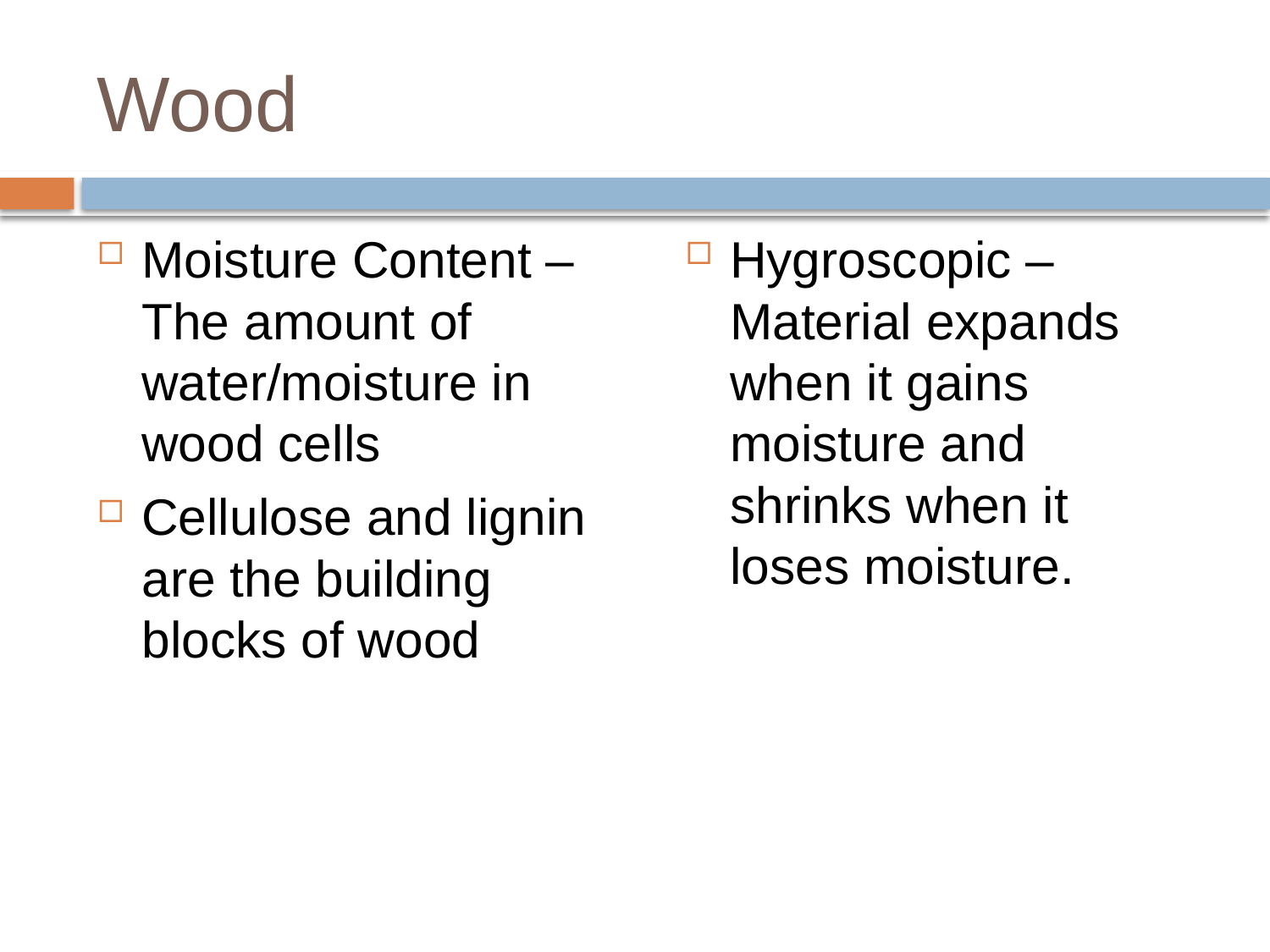

# Wood
Moisture Content – The amount of water/moisture in wood cells
Cellulose and lignin are the building blocks of wood

Hygroscopic – Material expands when it gains moisture and shrinks when it loses moisture.